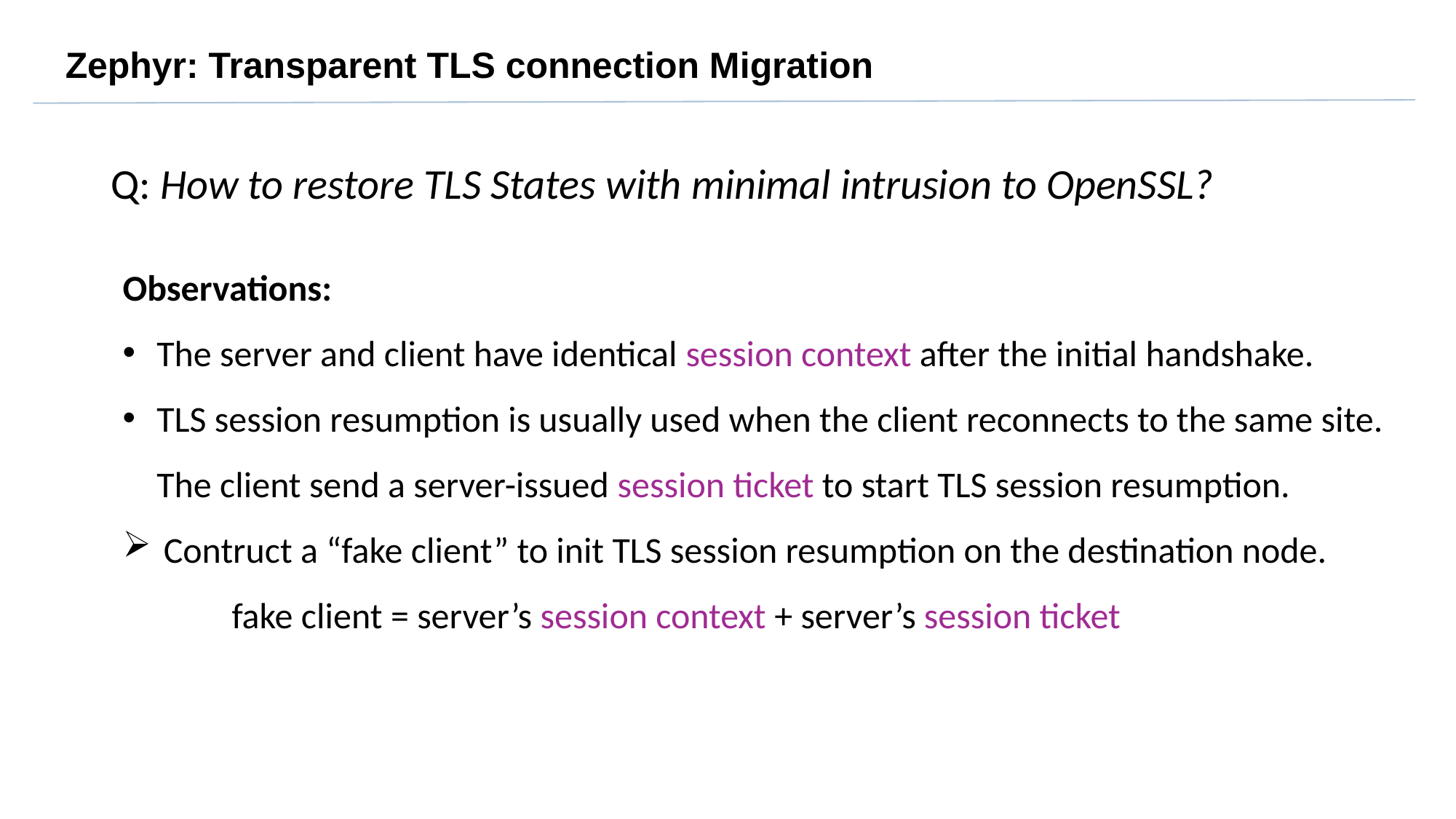

Zephyr: Transparent TLS connection Migration
Q: How to restore TLS States with minimal intrusion to OpenSSL?
Observations:
The server and client have identical session context after the initial handshake.
TLS session resumption is usually used when the client reconnects to the same site. The client send a server-issued session ticket to start TLS session resumption.
Contruct a “fake client” to init TLS session resumption on the destination node.
fake client = server’s session context + server’s session ticket